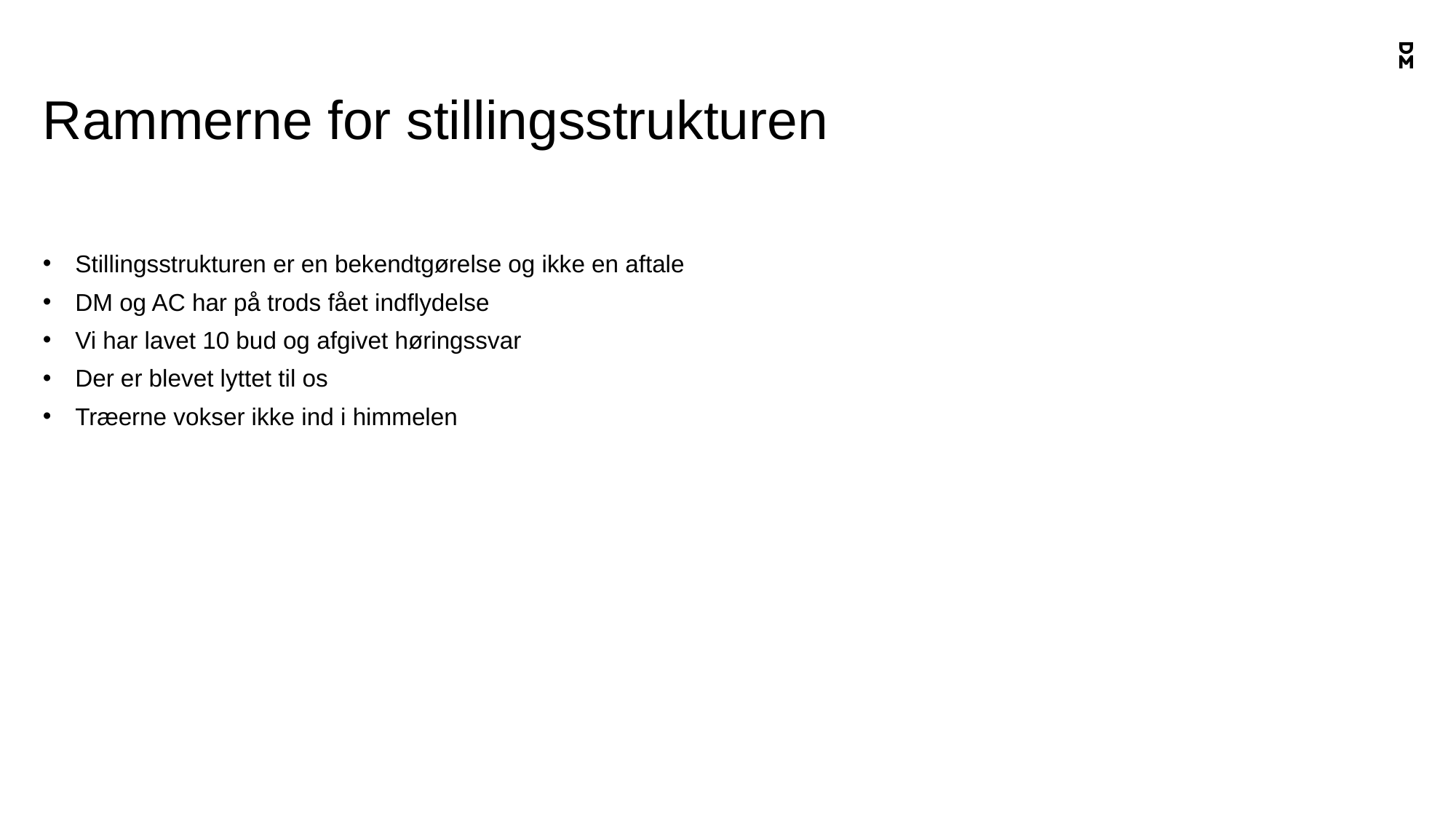

# Rammerne for stillingsstrukturen
Stillingsstrukturen er en bekendtgørelse og ikke en aftale
DM og AC har på trods fået indflydelse
Vi har lavet 10 bud og afgivet høringssvar
Der er blevet lyttet til os
Træerne vokser ikke ind i himmelen